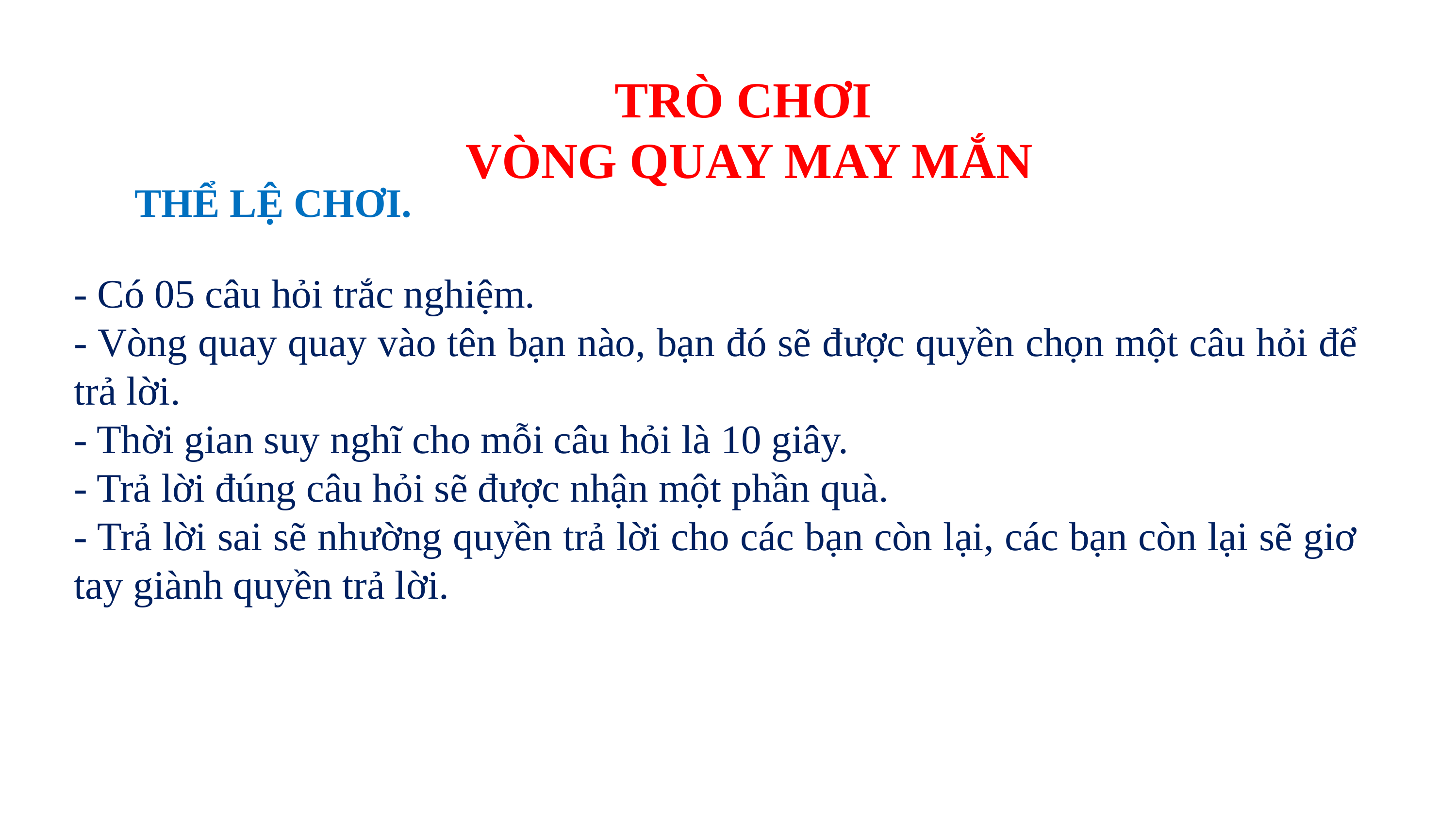

TRÒ CHƠI
VÒNG QUAY MAY MẮN
THỂ LỆ CHƠI.
- Có 05 câu hỏi trắc nghiệm.
- Vòng quay quay vào tên bạn nào, bạn đó sẽ được quyền chọn một câu hỏi để trả lời.
- Thời gian suy nghĩ cho mỗi câu hỏi là 10 giây.
- Trả lời đúng câu hỏi sẽ được nhận một phần quà.
- Trả lời sai sẽ nhường quyền trả lời cho các bạn còn lại, các bạn còn lại sẽ giơ tay giành quyền trả lời.